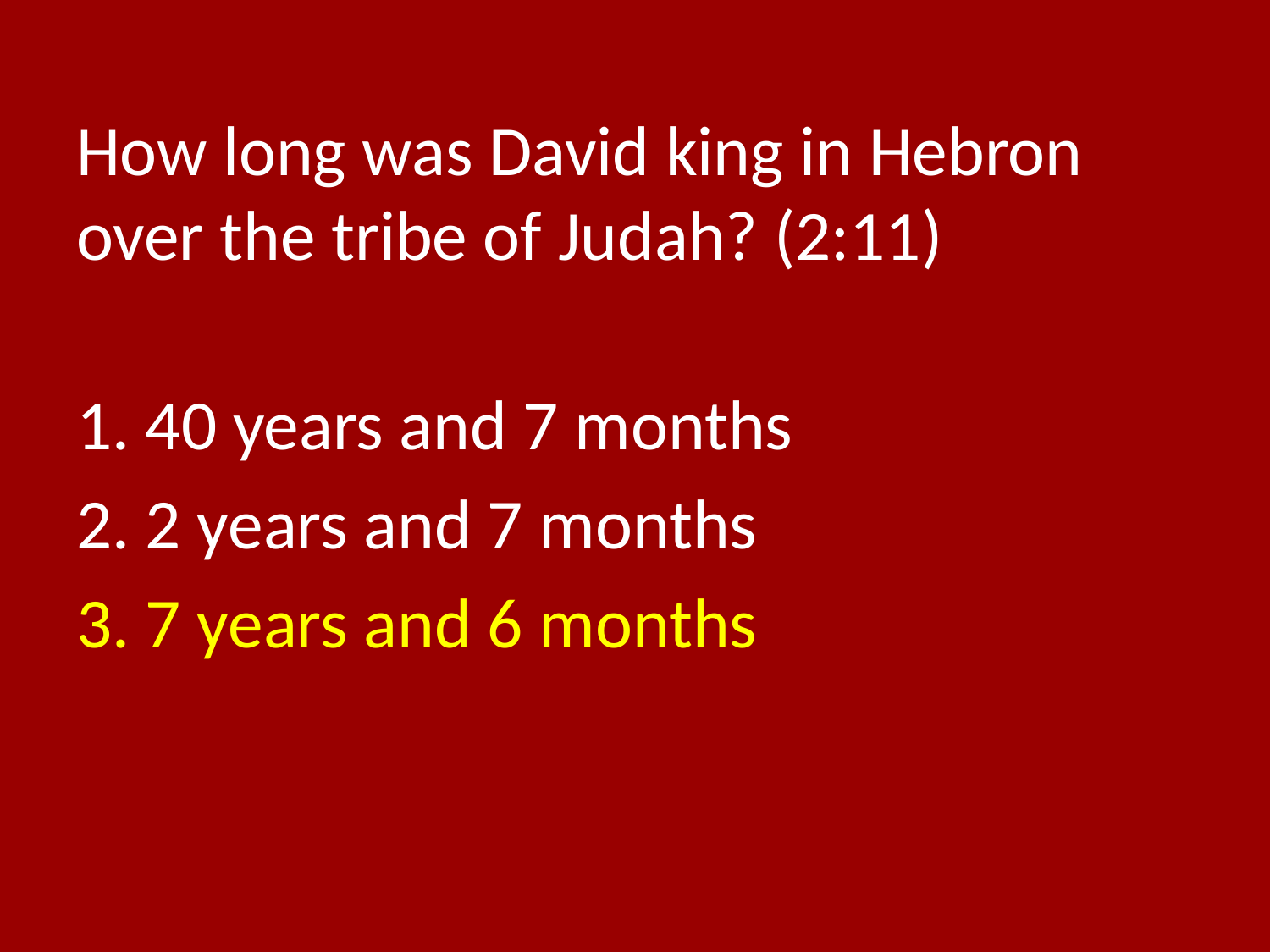

# How long was David king in Hebron over the tribe of Judah? (2:11)
1. 40 years and 7 months
2. 2 years and 7 months
3. 7 years and 6 months